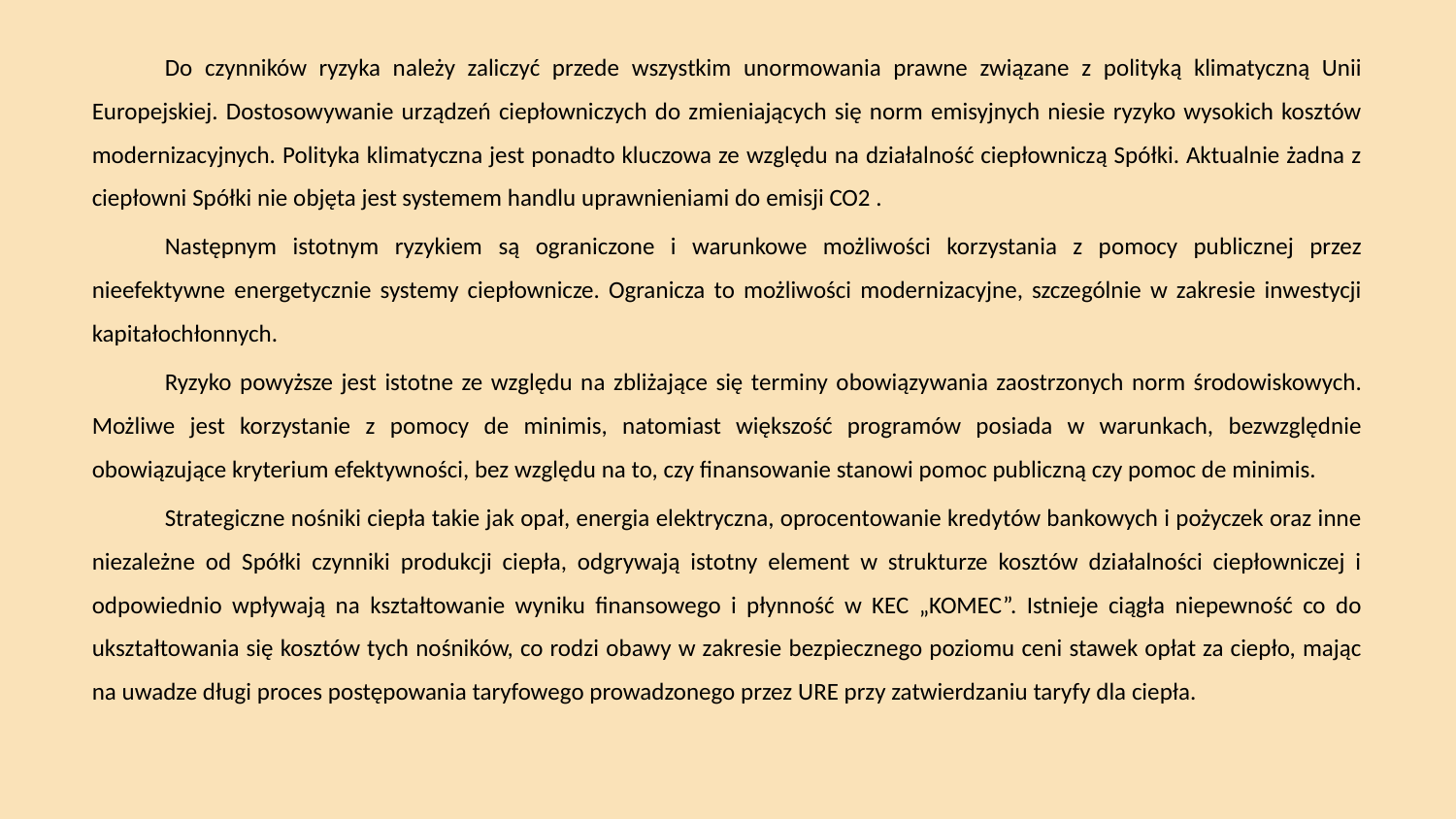

Do czynników ryzyka należy zaliczyć przede wszystkim unormowania prawne związane z polityką klimatyczną Unii Europejskiej. Dostosowywanie urządzeń ciepłowniczych do zmieniających się norm emisyjnych niesie ryzyko wysokich kosztów modernizacyjnych. Polityka klimatyczna jest ponadto kluczowa ze względu na działalność ciepłowniczą Spółki. Aktualnie żadna z ciepłowni Spółki nie objęta jest systemem handlu uprawnieniami do emisji CO2 .
Następnym istotnym ryzykiem są ograniczone i warunkowe możliwości korzystania z pomocy publicznej przez nieefektywne energetycznie systemy ciepłownicze. Ogranicza to możliwości modernizacyjne, szczególnie w zakresie inwestycji kapitałochłonnych.
Ryzyko powyższe jest istotne ze względu na zbliżające się terminy obowiązywania zaostrzonych norm środowiskowych. Możliwe jest korzystanie z pomocy de minimis, natomiast większość programów posiada w warunkach, bezwzględnie obowiązujące kryterium efektywności, bez względu na to, czy finansowanie stanowi pomoc publiczną czy pomoc de minimis.
Strategiczne nośniki ciepła takie jak opał, energia elektryczna, oprocentowanie kredytów bankowych i pożyczek oraz inne niezależne od Spółki czynniki produkcji ciepła, odgrywają istotny element w strukturze kosztów działalności ciepłowniczej i odpowiednio wpływają na kształtowanie wyniku finansowego i płynność w KEC „KOMEC”. Istnieje ciągła niepewność co do ukształtowania się kosztów tych nośników, co rodzi obawy w zakresie bezpiecznego poziomu ceni stawek opłat za ciepło, mając na uwadze długi proces postępowania taryfowego prowadzonego przez URE przy zatwierdzaniu taryfy dla ciepła.